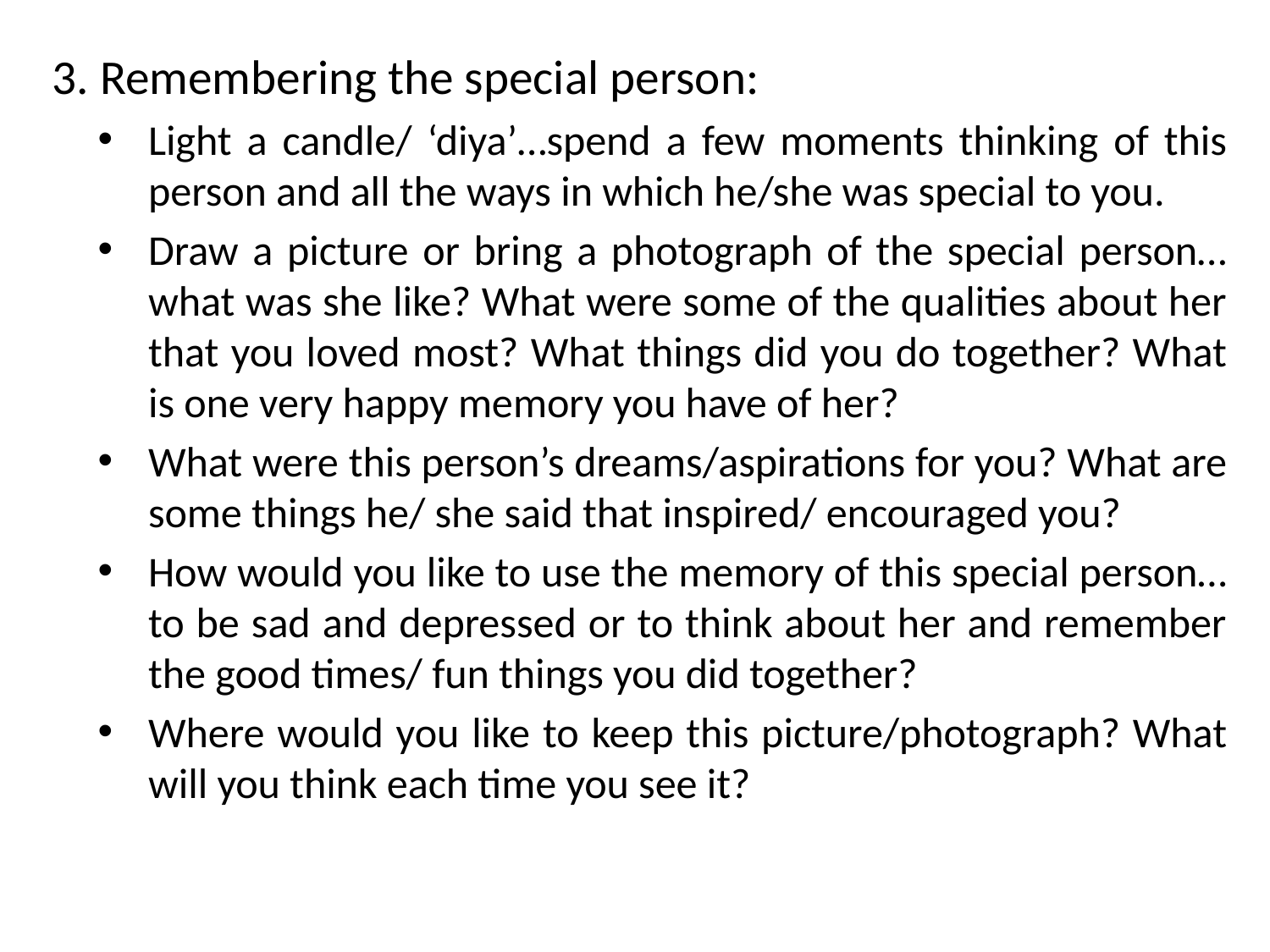

3. Remembering the special person:
Light a candle/ ‘diya’…spend a few moments thinking of this person and all the ways in which he/she was special to you.
Draw a picture or bring a photograph of the special person…what was she like? What were some of the qualities about her that you loved most? What things did you do together? What is one very happy memory you have of her?
What were this person’s dreams/aspirations for you? What are some things he/ she said that inspired/ encouraged you?
How would you like to use the memory of this special person…to be sad and depressed or to think about her and remember the good times/ fun things you did together?
Where would you like to keep this picture/photograph? What will you think each time you see it?